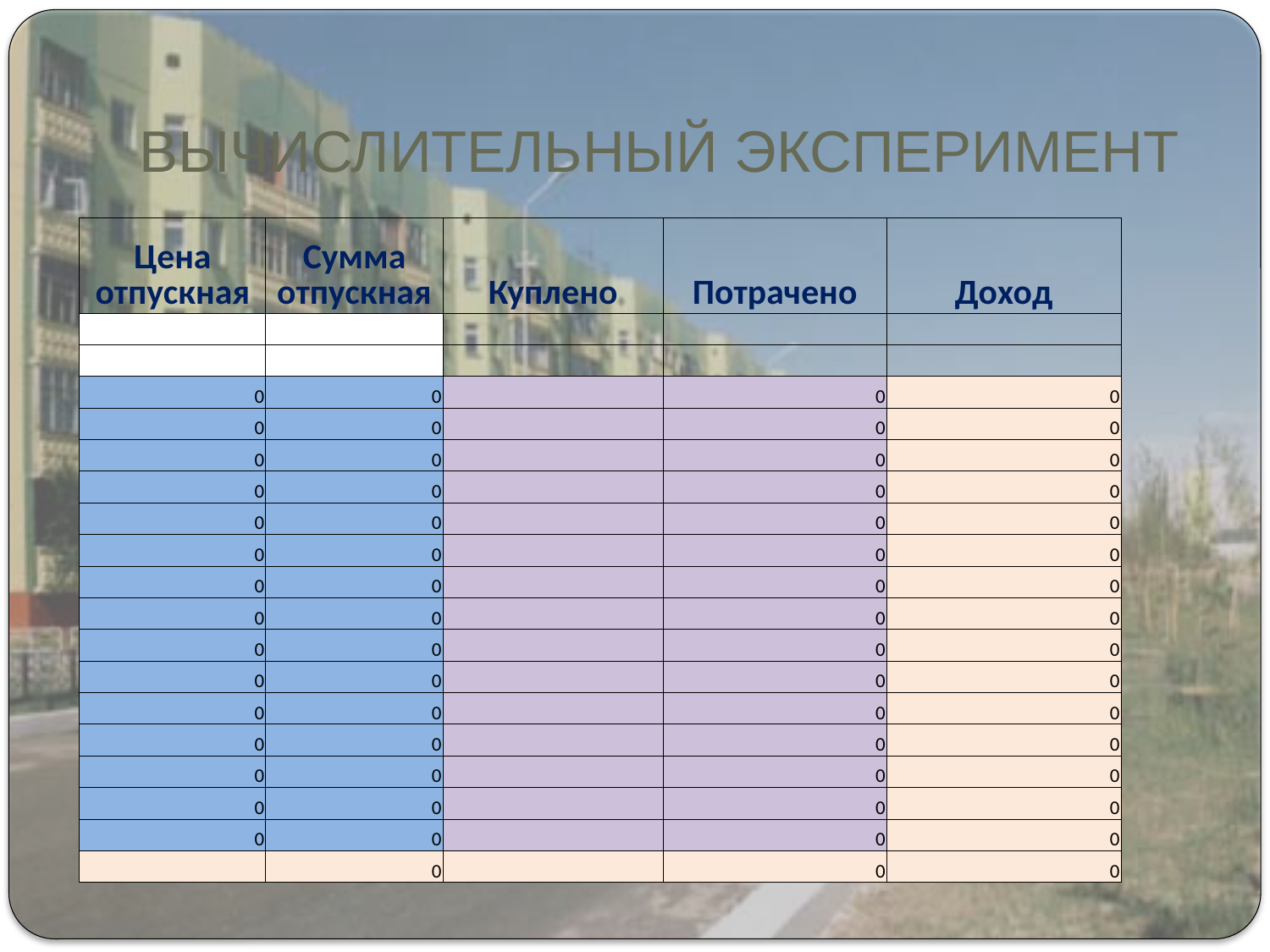

# ВЫЧИСЛИТЕЛЬНЫЙ ЭКСПЕРИМЕНТ

| Цена отпускная | Сумма отпускная | Куплено | Потрачено | Доход |
| --- | --- | --- | --- | --- |
|  |  |  |  |  |
|  |  |  |  |  |
| 0 | 0 |  | 0 | 0 |
| 0 | 0 |  | 0 | 0 |
| 0 | 0 |  | 0 | 0 |
| 0 | 0 |  | 0 | 0 |
| 0 | 0 |  | 0 | 0 |
| 0 | 0 |  | 0 | 0 |
| 0 | 0 |  | 0 | 0 |
| 0 | 0 |  | 0 | 0 |
| 0 | 0 |  | 0 | 0 |
| 0 | 0 |  | 0 | 0 |
| 0 | 0 |  | 0 | 0 |
| 0 | 0 |  | 0 | 0 |
| 0 | 0 |  | 0 | 0 |
| 0 | 0 |  | 0 | 0 |
| 0 | 0 |  | 0 | 0 |
|  | 0 |  | 0 | 0 |